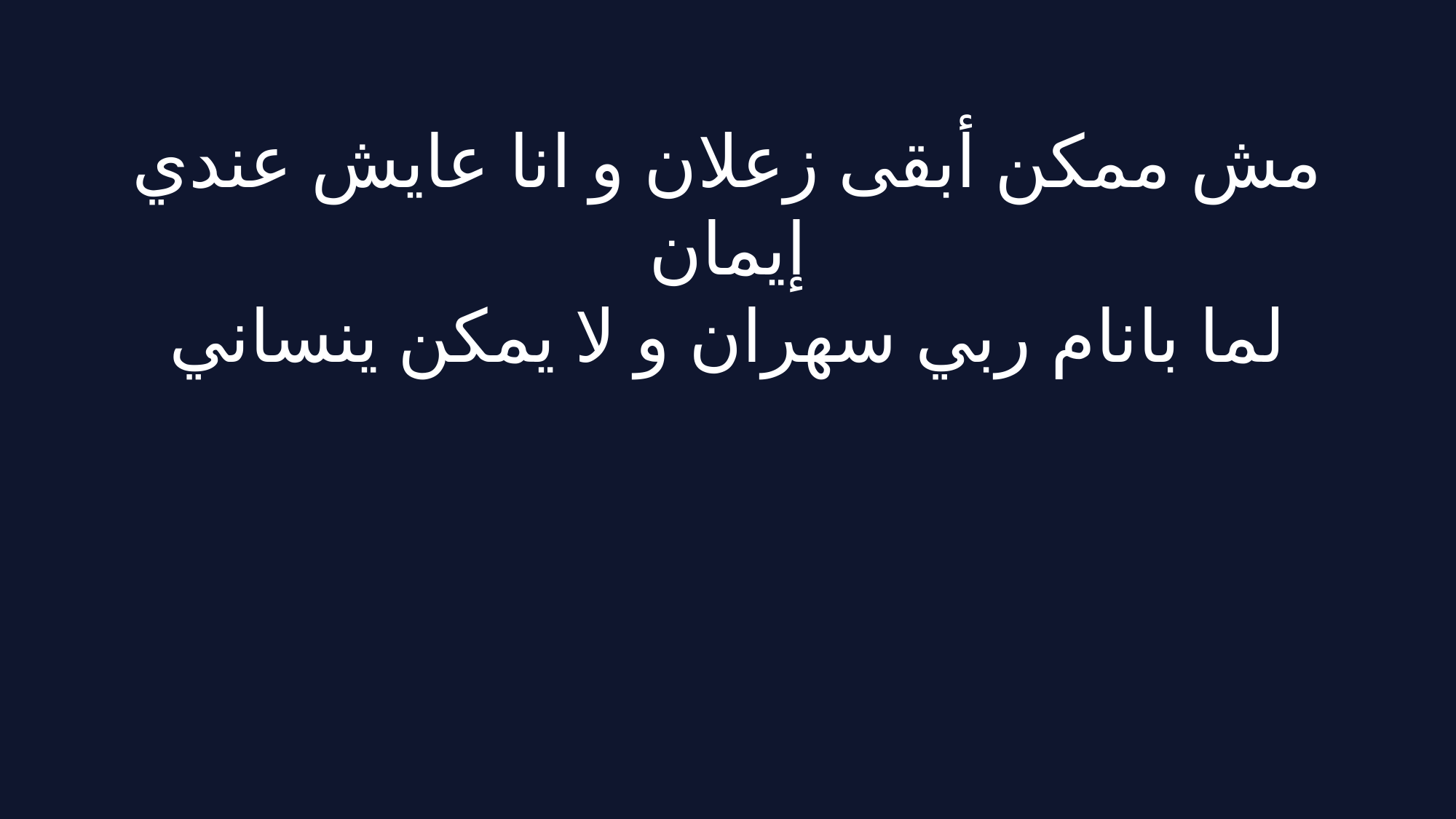

مش ممكن أبقى زعلان و انا عايش عندي إيمان
لما بانام ربي سهران و لا يمكن ينساني